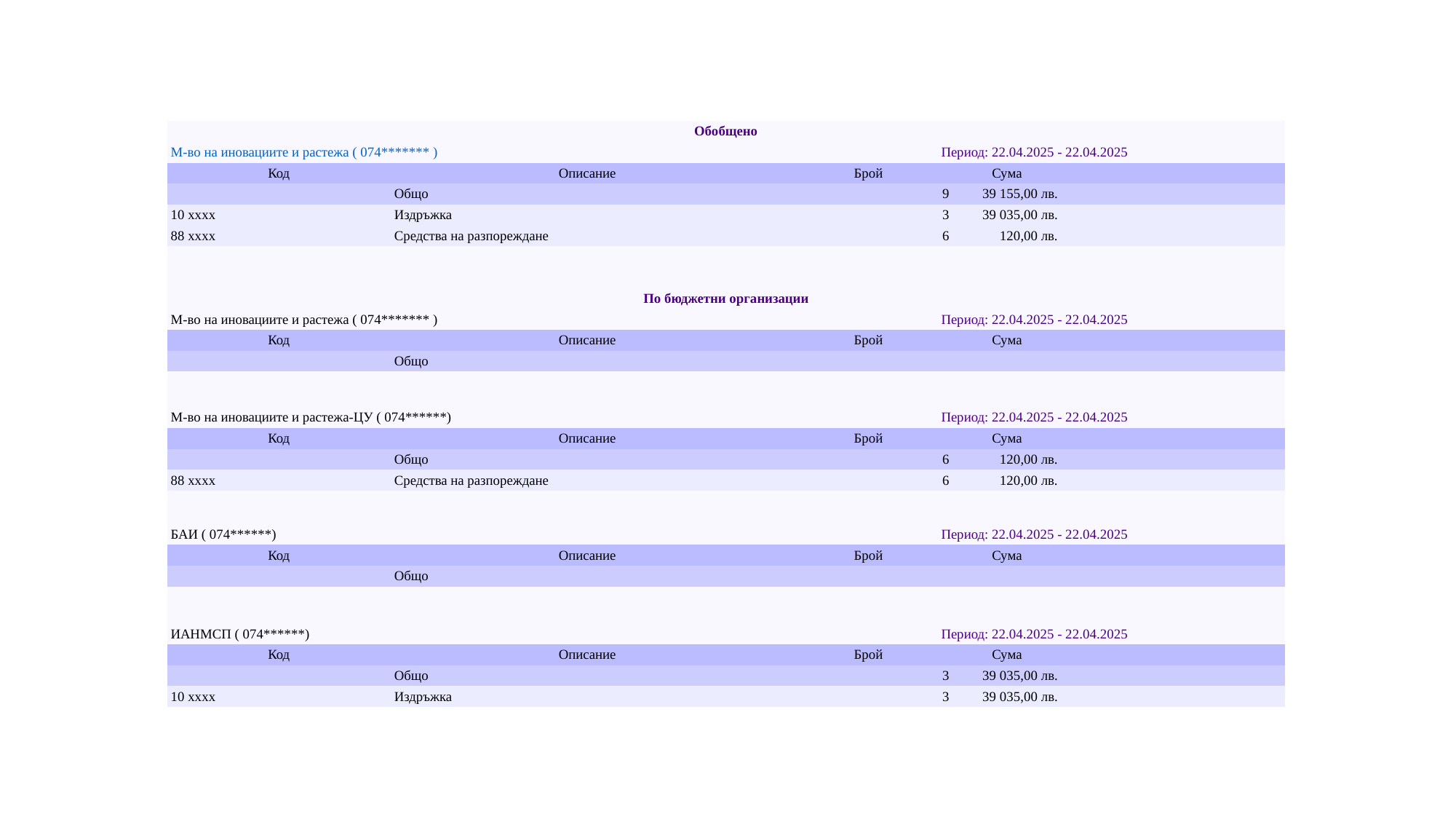

| Обобщено |  |  |  |  |
| --- | --- | --- | --- | --- |
| М-во на иновациите и растежа ( 074\*\*\*\*\*\*\* ) |  | Период: 22.04.2025 - 22.04.2025 |  |  |
| Код | Описание | Брой | Сума |  |
|  | Общо | 9 | 39 155,00 лв. |  |
| 10 xxxx | Издръжка | 3 | 39 035,00 лв. |  |
| 88 xxxx | Средства на разпореждане | 6 | 120,00 лв. |  |
|  |  |  |  |  |
|  |  |  |  |  |
| По бюджетни организации |  |  |  |  |
| М-во на иновациите и растежа ( 074\*\*\*\*\*\*\* ) |  | Период: 22.04.2025 - 22.04.2025 |  |  |
| Код | Описание | Брой | Сума |  |
|  | Общо |  |  |  |
|  |  |  |  |  |
| М-во на иновациите и растежа-ЦУ ( 074\*\*\*\*\*\*) |  | Период: 22.04.2025 - 22.04.2025 |  |  |
| Код | Описание | Брой | Сума |  |
|  | Общо | 6 | 120,00 лв. |  |
| 88 xxxx | Средства на разпореждане | 6 | 120,00 лв. |  |
|  |  |  |  |  |
| БАИ ( 074\*\*\*\*\*\*) |  | Период: 22.04.2025 - 22.04.2025 |  |  |
| Код | Описание | Брой | Сума |  |
|  | Общо |  |  |  |
|  |  |  |  |  |
| ИАНМСП ( 074\*\*\*\*\*\*) |  | Период: 22.04.2025 - 22.04.2025 |  |  |
| Код | Описание | Брой | Сума |  |
|  | Общо | 3 | 39 035,00 лв. |  |
| 10 xxxx | Издръжка | 3 | 39 035,00 лв. |  |
#